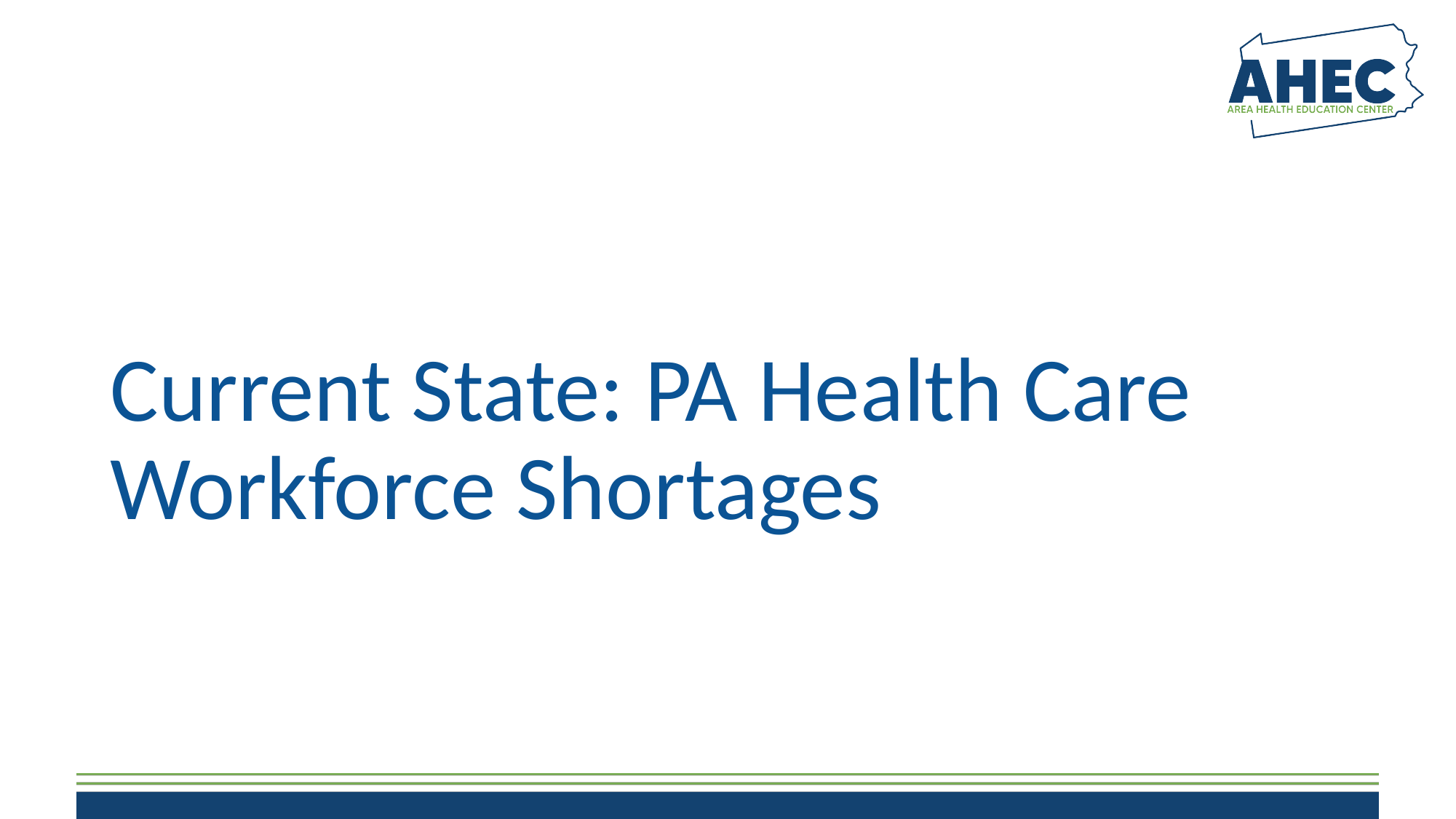

# Current State: PA Health Care Workforce Shortages